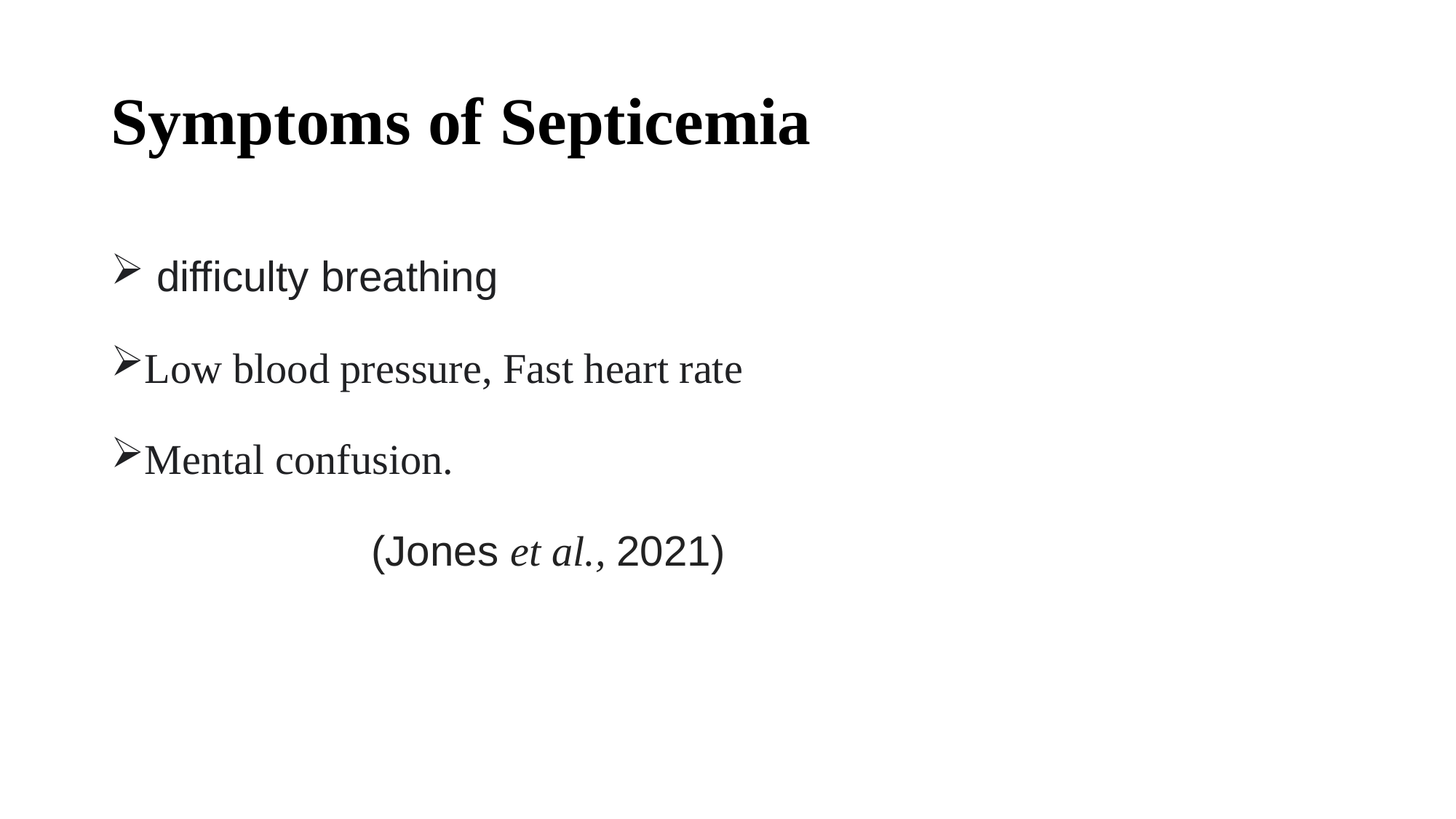

# Symptoms of Septicemia
 difficulty breathing
Low blood pressure, Fast heart rate
Mental confusion.
                      (Jones et al., 2021)